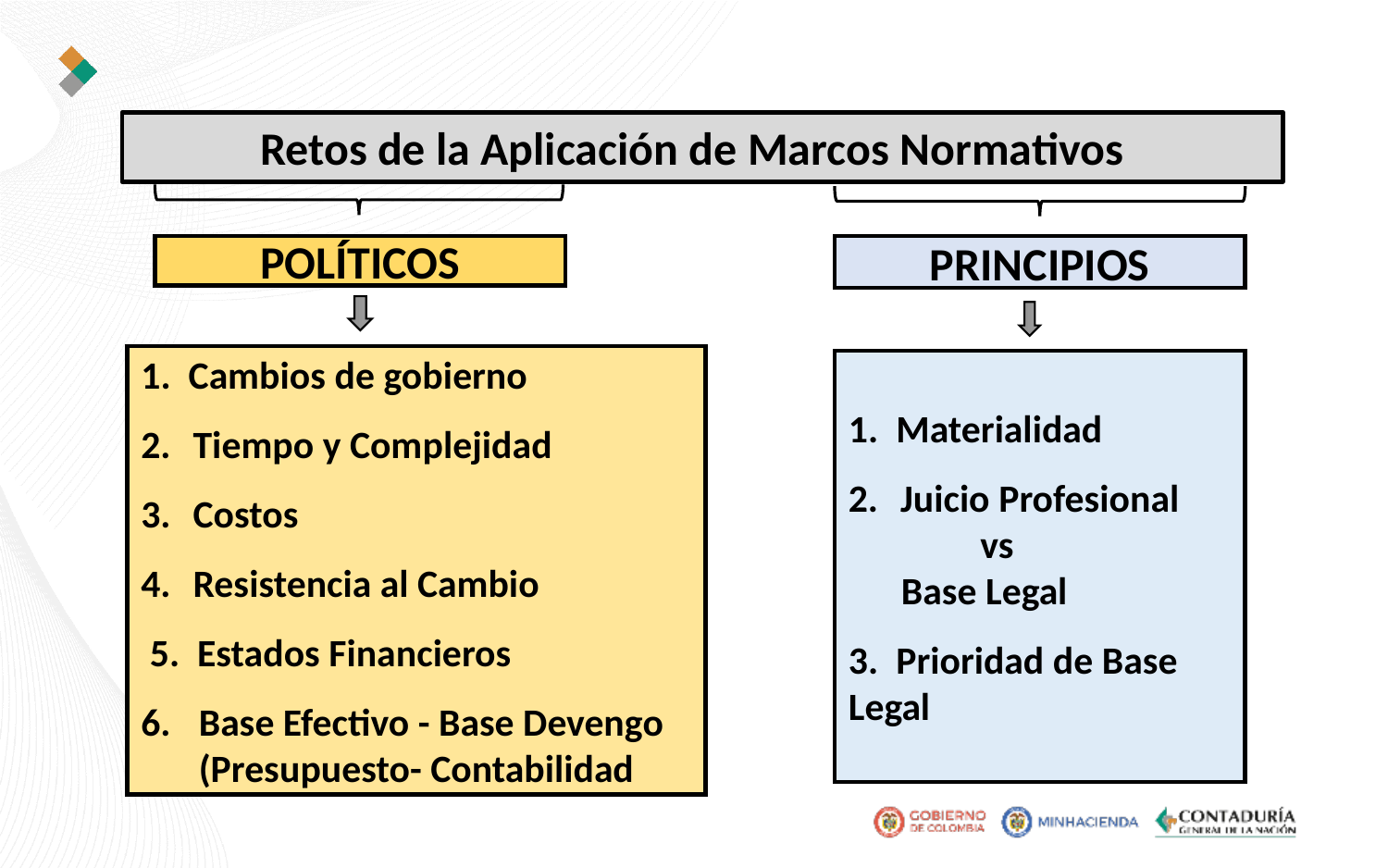

Retos de la Aplicación de Marcos Normativos
PRINCIPIOS
POLÍTICOS

1.  Cambios de gobierno
Tiempo y Complejidad
Costos
Resistencia al Cambio
 5.  Estados Financieros
Base Efectivo - Base Devengo (Presupuesto- Contabilidad
1.  Materialidad
Juicio Profesional
               vs
      Base Legal
3.  Prioridad de Base Legal